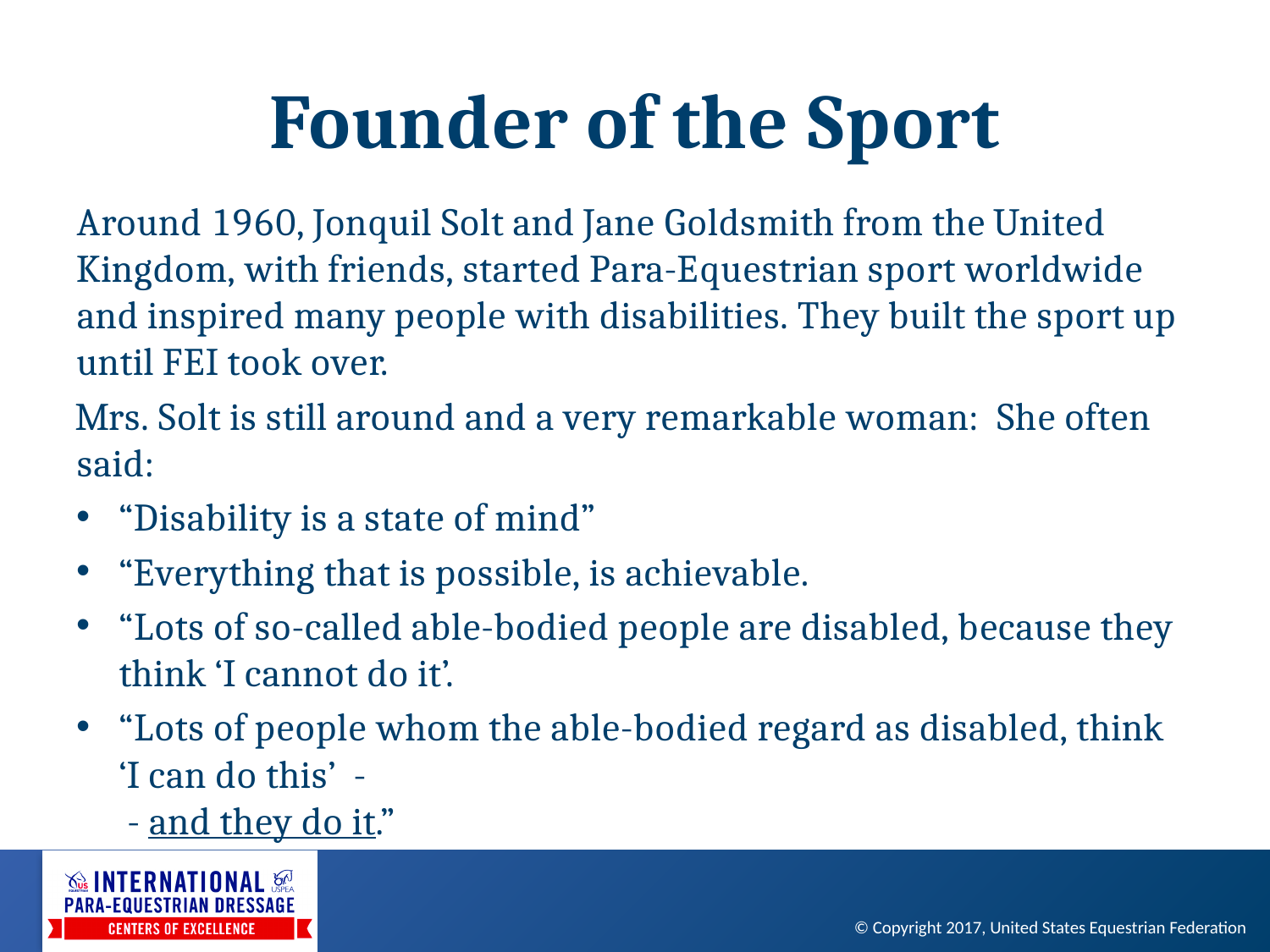

# Founder of the Sport
Around 1960, Jonquil Solt and Jane Goldsmith from the United Kingdom, with friends, started Para-Equestrian sport worldwide and inspired many people with disabilities. They built the sport up until FEI took over.
Mrs. Solt is still around and a very remarkable woman:  She often said:
“Disability is a state of mind”
“Everything that is possible, is achievable.
“Lots of so-called able-bodied people are disabled, because they think ‘I cannot do it’.
“Lots of people whom the able-bodied regard as disabled, think ‘I can do this’  -
 - and they do it.”
© Copyright 2017, United States Equestrian Federation